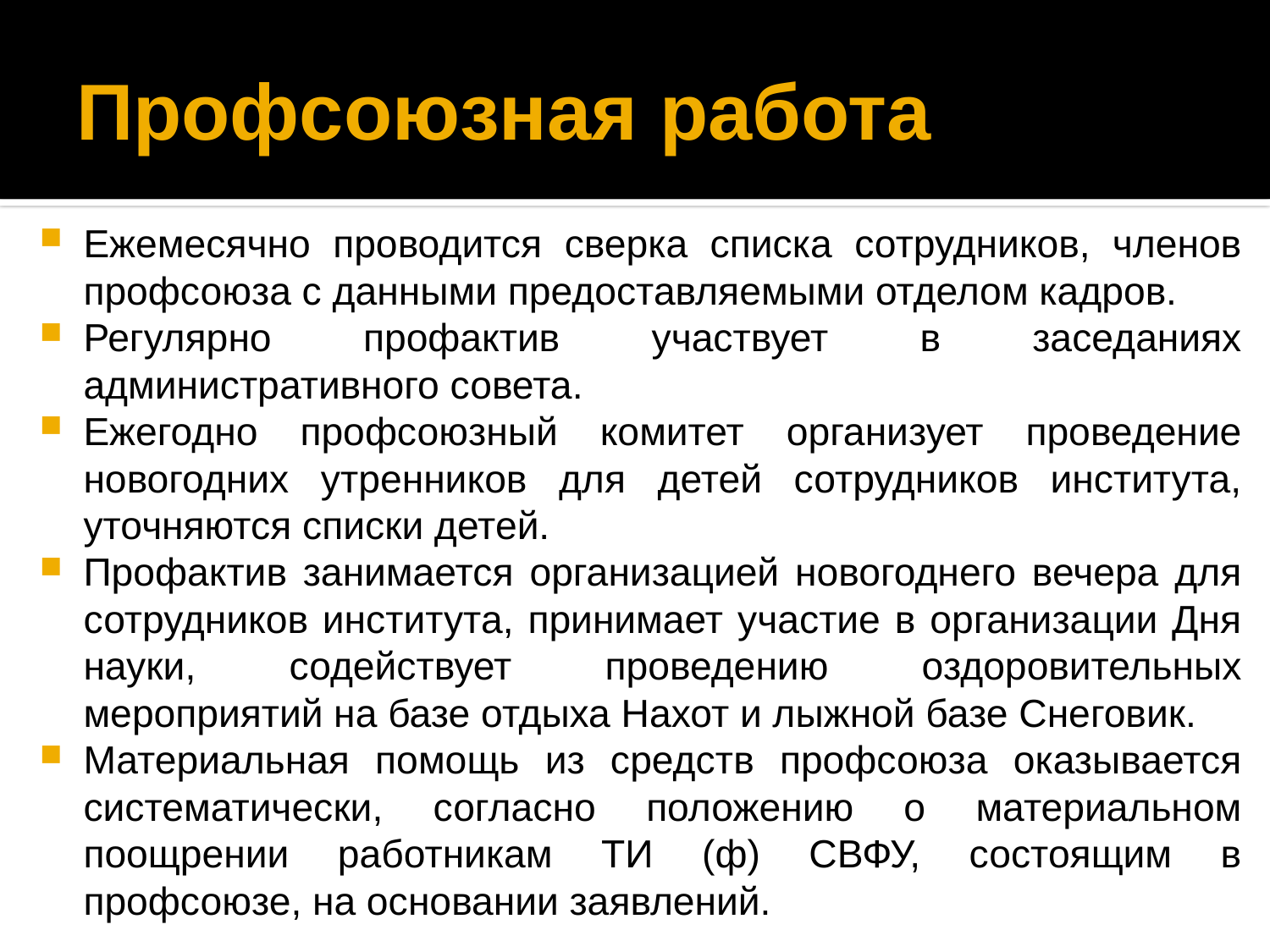

# Профсоюзная работа
Ежемесячно проводится сверка списка сотрудников, членов профсоюза с данными предоставляемыми отделом кадров.
Регулярно профактив участвует в заседаниях административного совета.
Ежегодно профсоюзный комитет организует проведение новогодних утренников для детей сотрудников института, уточняются списки детей.
Профактив занимается организацией новогоднего вечера для сотрудников института, принимает участие в организации Дня науки, содействует проведению оздоровительных мероприятий на базе отдыха Нахот и лыжной базе Снеговик.
Материальная помощь из средств профсоюза оказывается систематически, согласно положению о материальном поощрении работникам ТИ (ф) СВФУ, состоящим в профсоюзе, на основании заявлений.